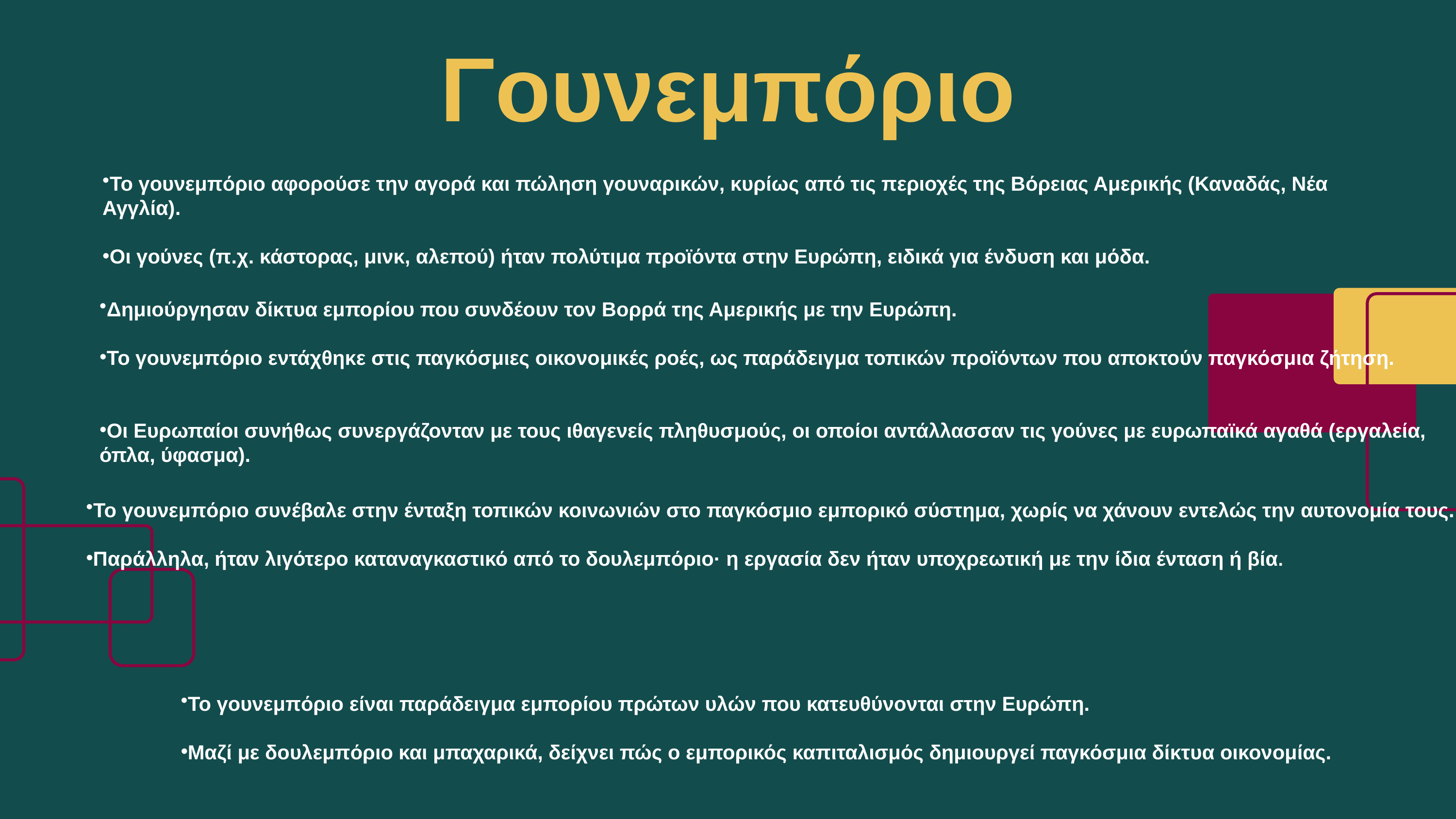

# Γουνεμπόριο
Το γουνεμπόριο αφορούσε την αγορά και πώληση γουναρικών, κυρίως από τις περιοχές της Βόρειας Αμερικής (Καναδάς, Νέα Αγγλία).

Οι γούνες (π.χ. κάστορας, μινκ, αλεπού) ήταν πολύτιμα προϊόντα στην Ευρώπη, ειδικά για ένδυση και μόδα.

Δημιούργησαν δίκτυα εμπορίου που συνδέουν τον Βορρά της Αμερικής με την Ευρώπη.

Το γουνεμπόριο εντάχθηκε στις παγκόσμιες οικονομικές ροές, ως παράδειγμα τοπικών προϊόντων που αποκτούν παγκόσμια ζήτηση.

Οι Ευρωπαίοι συνήθως συνεργάζονταν με τους ιθαγενείς πληθυσμούς, οι οποίοι αντάλλασσαν τις γούνες με ευρωπαϊκά αγαθά (εργαλεία, όπλα, ύφασμα).
Το γουνεμπόριο συνέβαλε στην ένταξη τοπικών κοινωνιών στο παγκόσμιο εμπορικό σύστημα, χωρίς να χάνουν εντελώς την αυτονομία τους.

Παράλληλα, ήταν λιγότερο καταναγκαστικό από το δουλεμπόριο· η εργασία δεν ήταν υποχρεωτική με την ίδια ένταση ή βία.

Το γουνεμπόριο είναι παράδειγμα εμπορίου πρώτων υλών που κατευθύνονται στην Ευρώπη.

Μαζί με δουλεμπόριο και μπαχαρικά, δείχνει πώς ο εμπορικός καπιταλισμός δημιουργεί παγκόσμια δίκτυα οικονομίας.